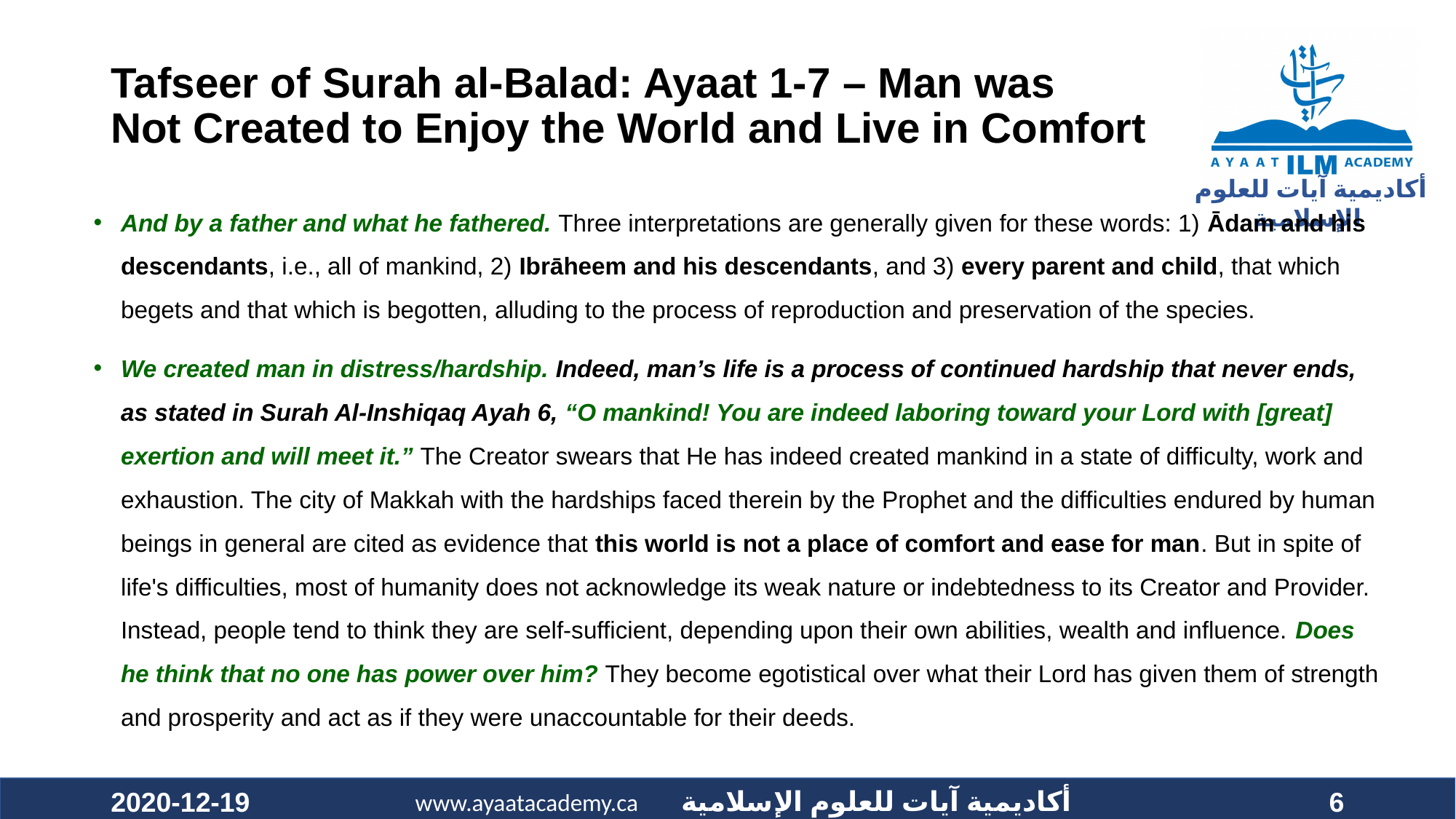

# Tafseer of Surah al-Balad: Ayaat 1-7 – Man was Not Created to Enjoy the World and Live in Comfort

And by a father and what he fathered. Three interpretations are generally given for these words: 1) Ādam and his descendants, i.e., all of mankind, 2) Ibrāheem and his descendants, and 3) every parent and child, that which begets and that which is begotten, alluding to the process of reproduction and preservation of the species.
We created man in distress/hardship. Indeed, man’s life is a process of continued hardship that never ends, as stated in Surah Al-Inshiqaq Ayah 6, “O mankind! You are indeed laboring toward your Lord with [great] exertion and will meet it.” The Creator swears that He has indeed created mankind in a state of difficulty, work and exhaustion. The city of Makkah with the hardships faced therein by the Prophet and the difficulties endured by human beings in general are cited as evidence that this world is not a place of comfort and ease for man. But in spite of life's difficulties, most of humanity does not acknowledge its weak nature or indebtedness to its Creator and Provider. Instead, people tend to think they are self-sufficient, depending upon their own abilities, wealth and influence. Does he think that no one has power over him? They become egotistical over what their Lord has given them of strength and prosperity and act as if they were unaccountable for their deeds.
2020-12-19
6